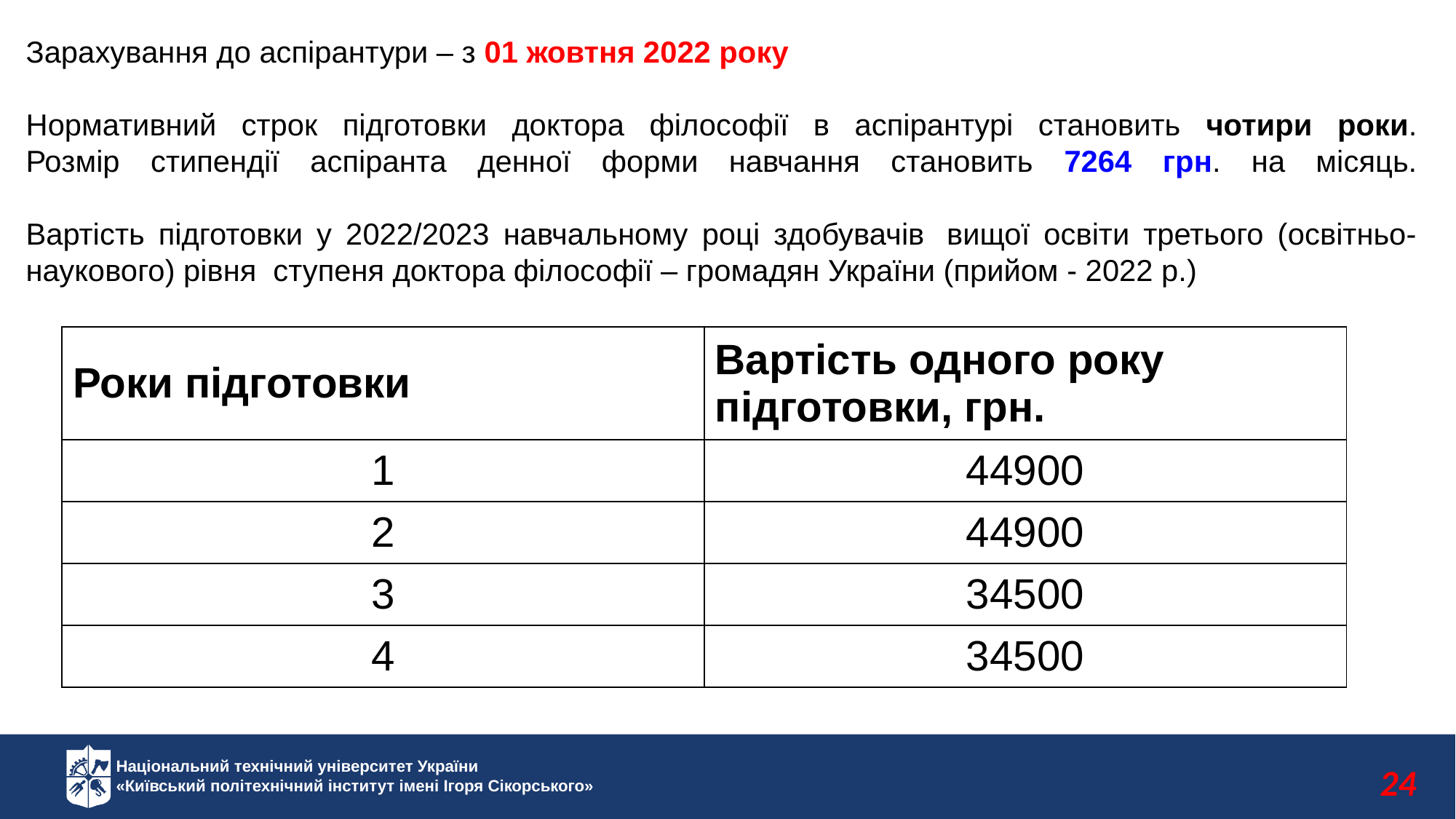

Зарахування до аспірантури – з 01 жовтня 2022 року

Нормативний строк підготовки доктора філософії в аспірантурі становить чотири роки.
Розмір стипендії аспіранта денної форми навчання становить 7264 грн. на місяць.
Вартість підготовки у 2022/2023 навчальному році здобувачів  вищої освіти третього (освітньо-наукового) рівня  ступеня доктора філософії – громадян України (прийом - 2022 р.)

| Роки підготовки | Вартість одного року підготовки, грн. |
| --- | --- |
| 1 | 44900 |
| 2 | 44900 |
| 3 | 34500 |
| 4 | 34500 |
24